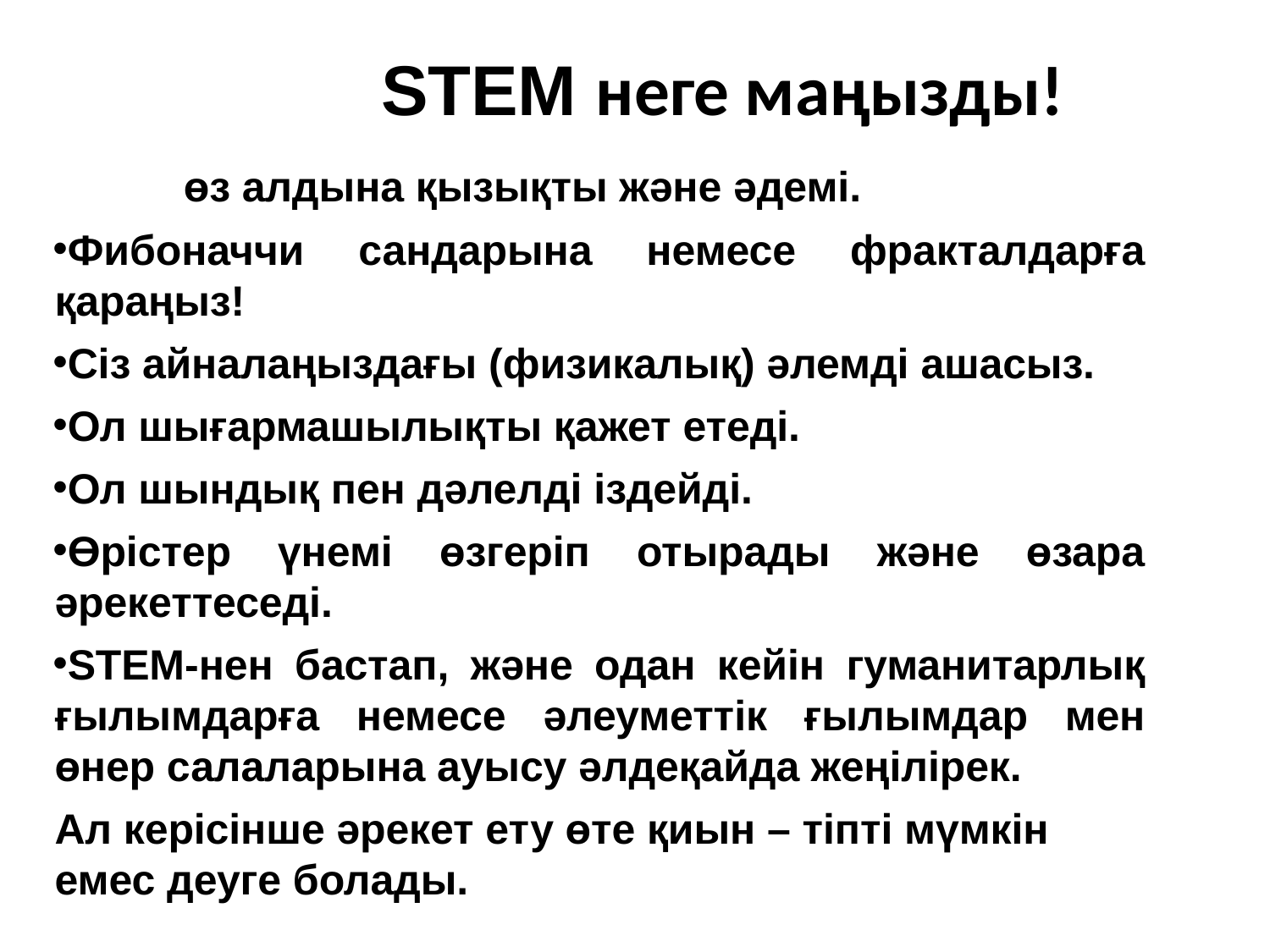

# SТEM неге маңызды!
STEM өз алдына қызықты және әдемі.
Фибоначчи сандарына немесе фракталдарға қараңыз!
Сіз айналаңыздағы (физикалық) әлемді ашасыз.
Ол шығармашылықты қажет етеді.
Ол шындық пен дәлелді іздейді.
Өрістер үнемі өзгеріп отырады және өзара әрекеттеседі.
STEM-нен бастап, және одан кейін гуманитарлық ғылымдарға немесе әлеуметтік ғылымдар мен өнер салаларына ауысу әлдеқайда жеңілірек.
Ал керісінше әрекет ету өте қиын – тіпті мүмкін емес деуге болады.